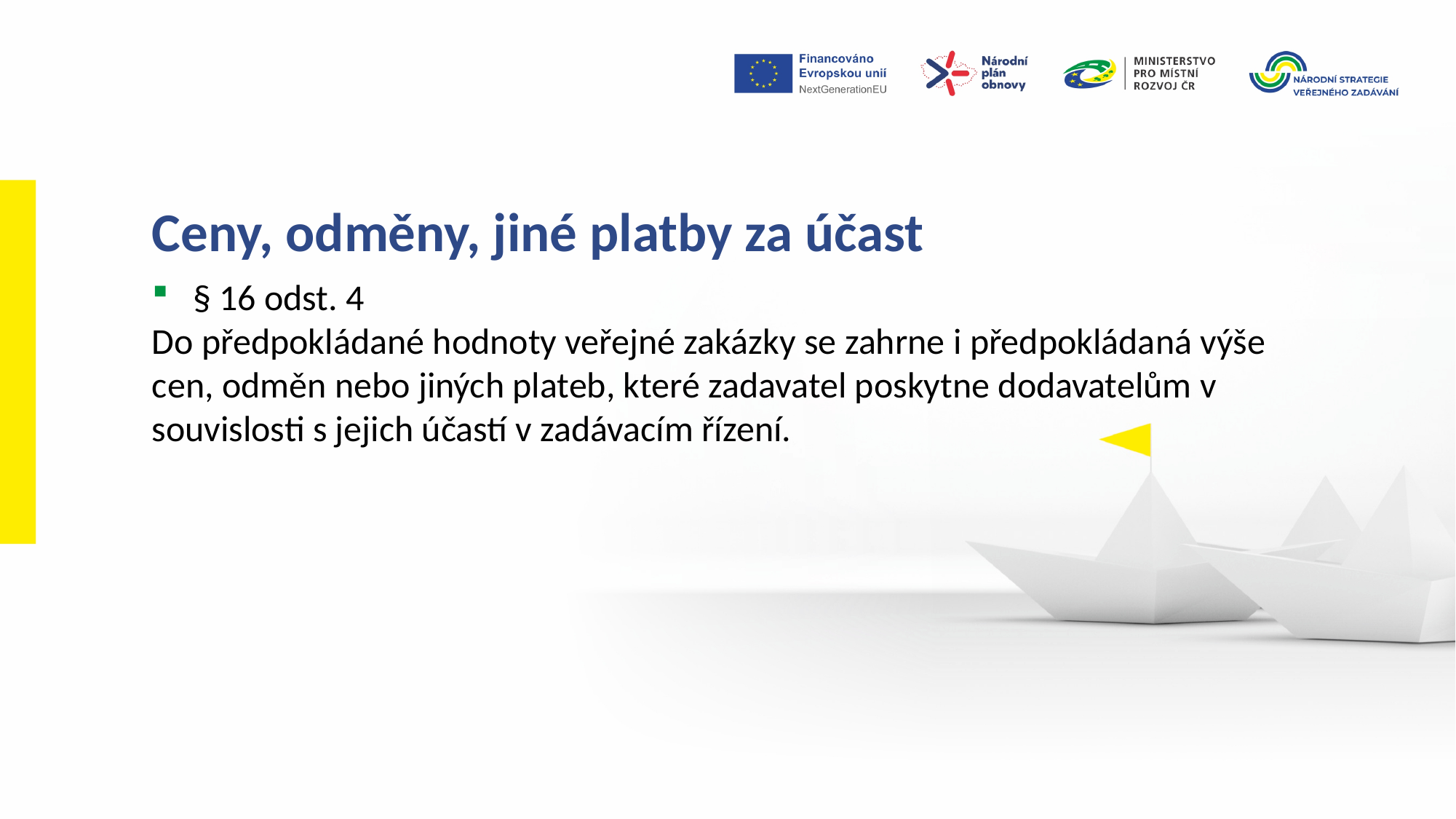

Ceny, odměny, jiné platby za účast
§ 16 odst. 4
Do předpokládané hodnoty veřejné zakázky se zahrne i předpokládaná výše cen, odměn nebo jiných plateb, které zadavatel poskytne dodavatelům v souvislosti s jejich účastí v zadávacím řízení.